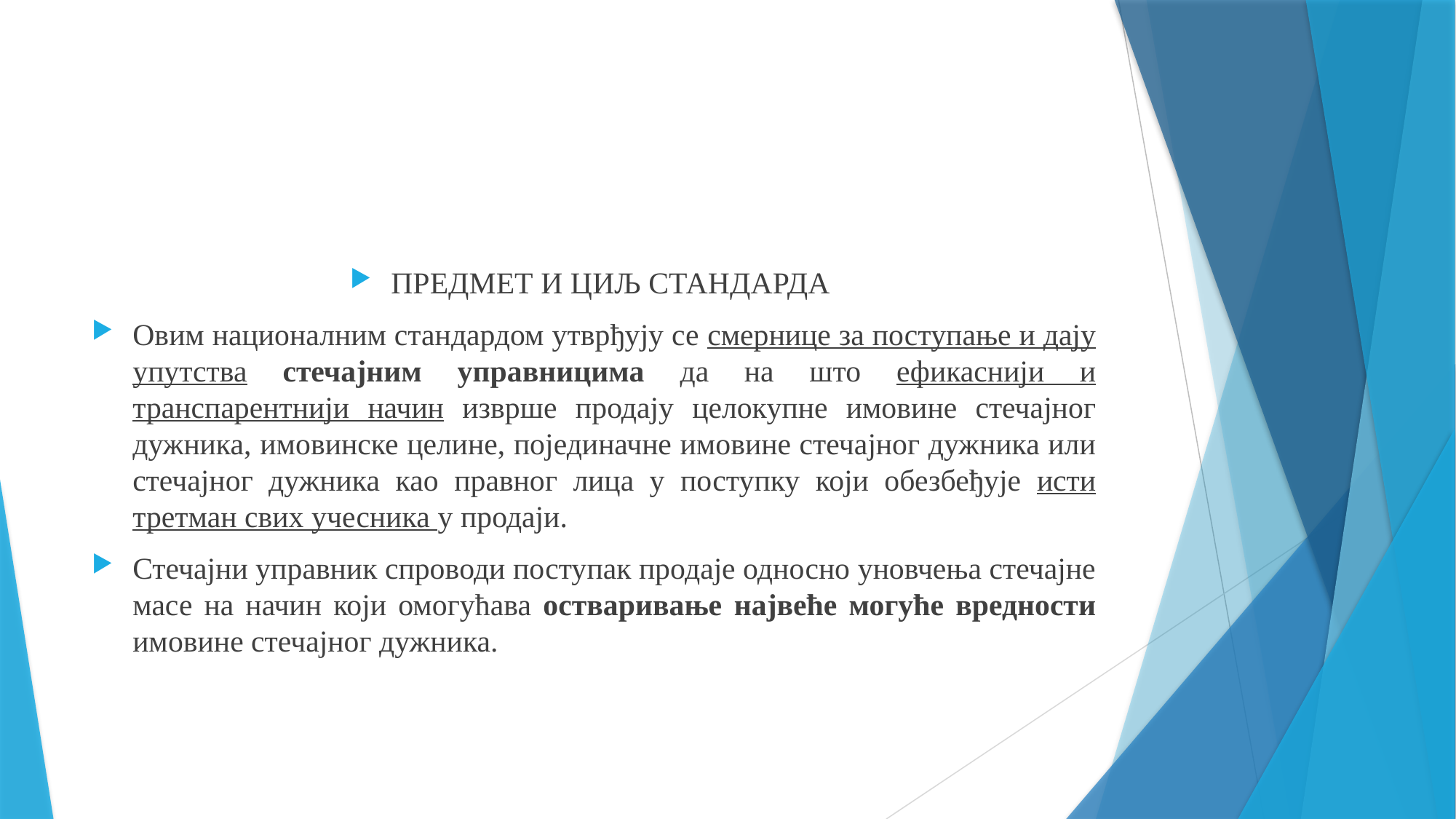

ПРЕДМЕТ И ЦИЉ СТАНДАРДА
Овим националним стандардом утврђују се смернице за поступање и дају упутства стечајним управницима да на што ефикаснији и транспарентнији начин изврше продају целокупне имовине стечајног дужника, имовинске целине, појединачне имовине стечајног дужника или стечајног дужника као правног лица у поступку који обезбеђује исти третман свих учесника у продаји.
Стечајни управник спроводи поступак продаје односно уновчења стечајне масе на начин који омогућава остваривање највеће могуће вредности имовине стечајног дужника.